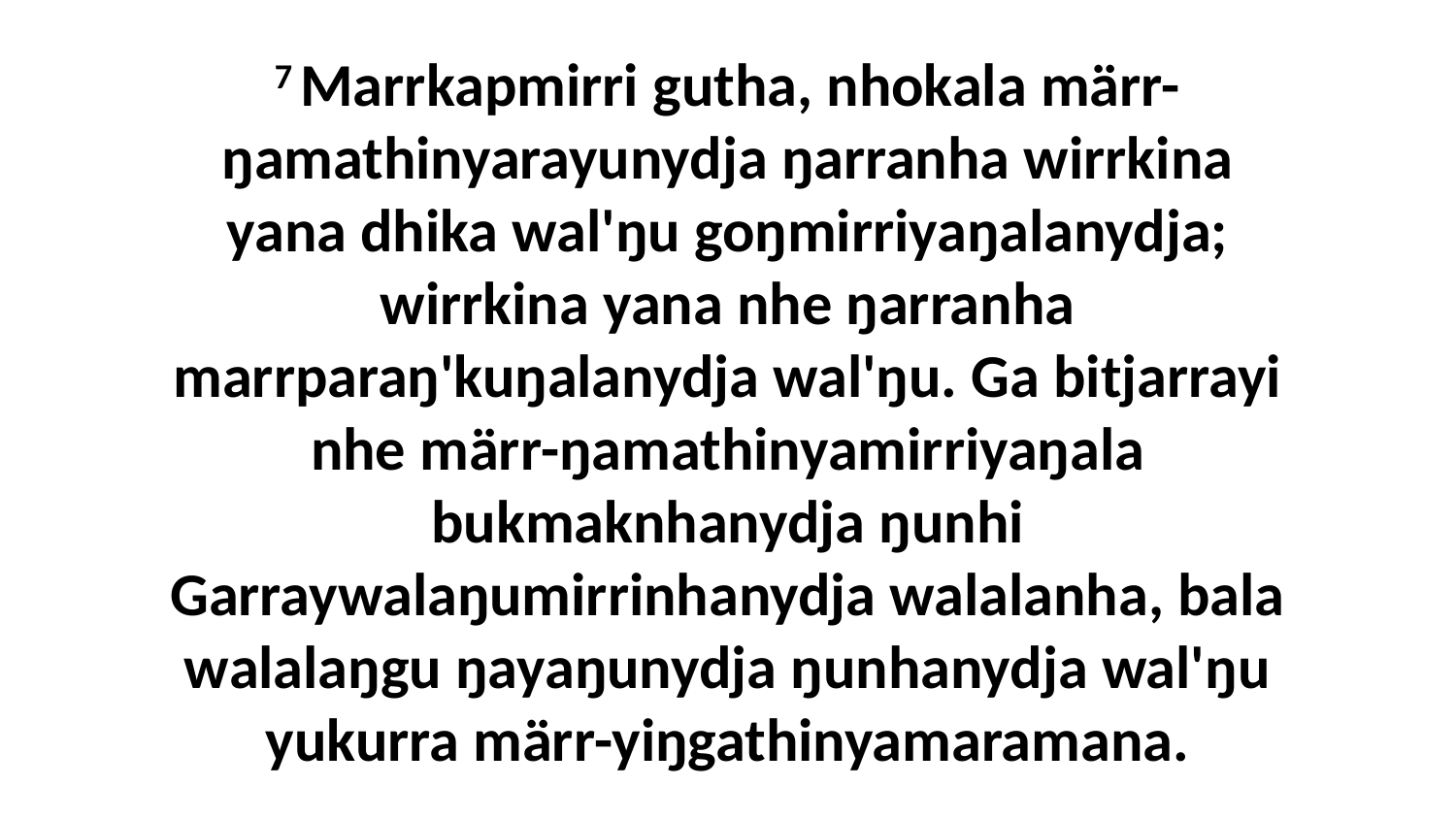

7 Marrkapmirri gutha, nhokala märr-ŋamathinyarayunydja ŋarranha wirrkina yana dhika wal'ŋu goŋmirriyaŋalanydja; wirrkina yana nhe ŋarranha marrparaŋ'kuŋalanydja wal'ŋu. Ga bitjarrayi nhe märr-ŋamathinyamirriyaŋala bukmaknhanydja ŋunhi Garraywalaŋumirrinhanydja walalanha, bala walalaŋgu ŋayaŋunydja ŋunhanydja wal'ŋu yukurra märr-yiŋgathinyamaramana.